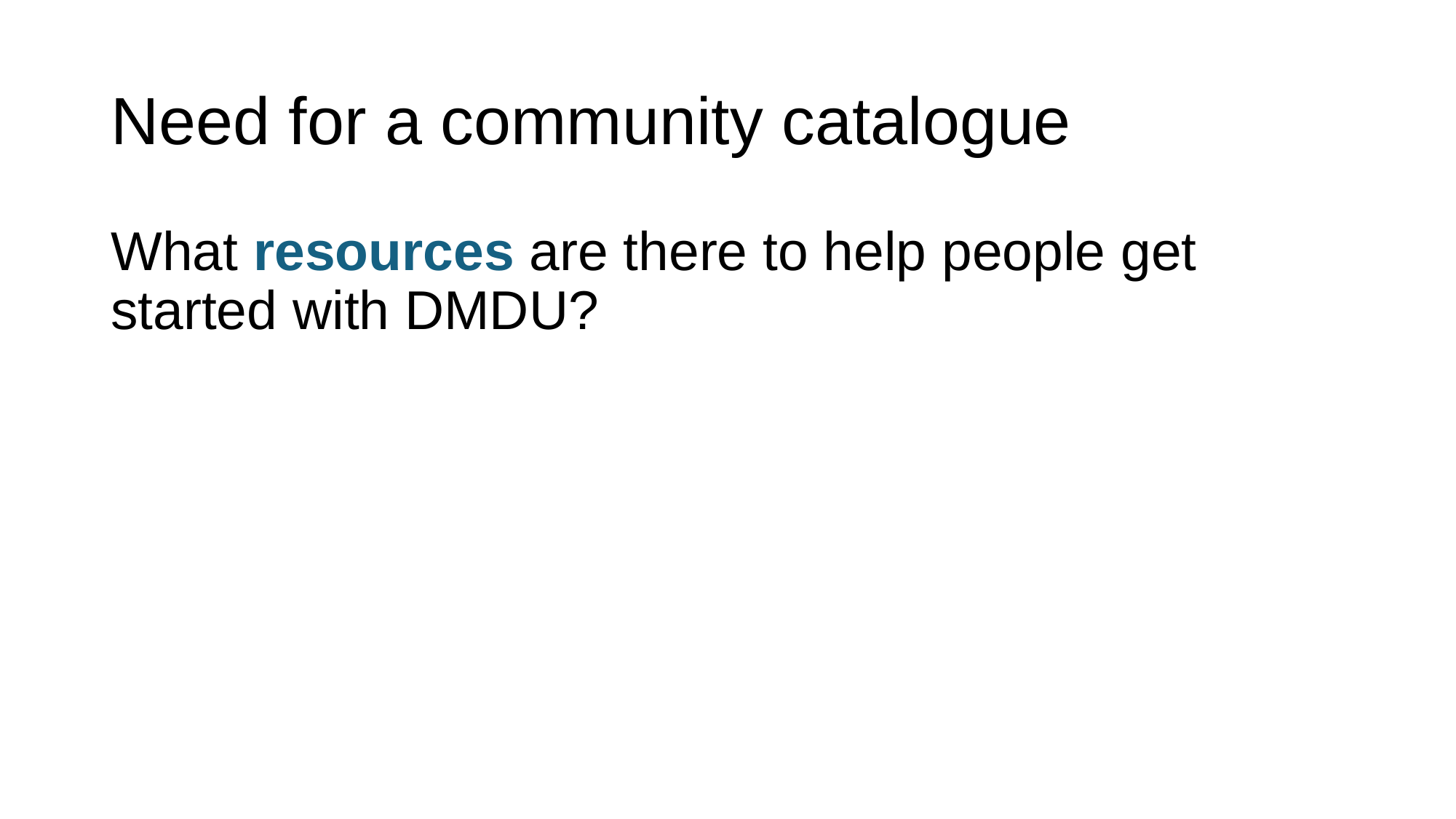

# Need for a community catalogue
What resources are there to help people get started with DMDU?